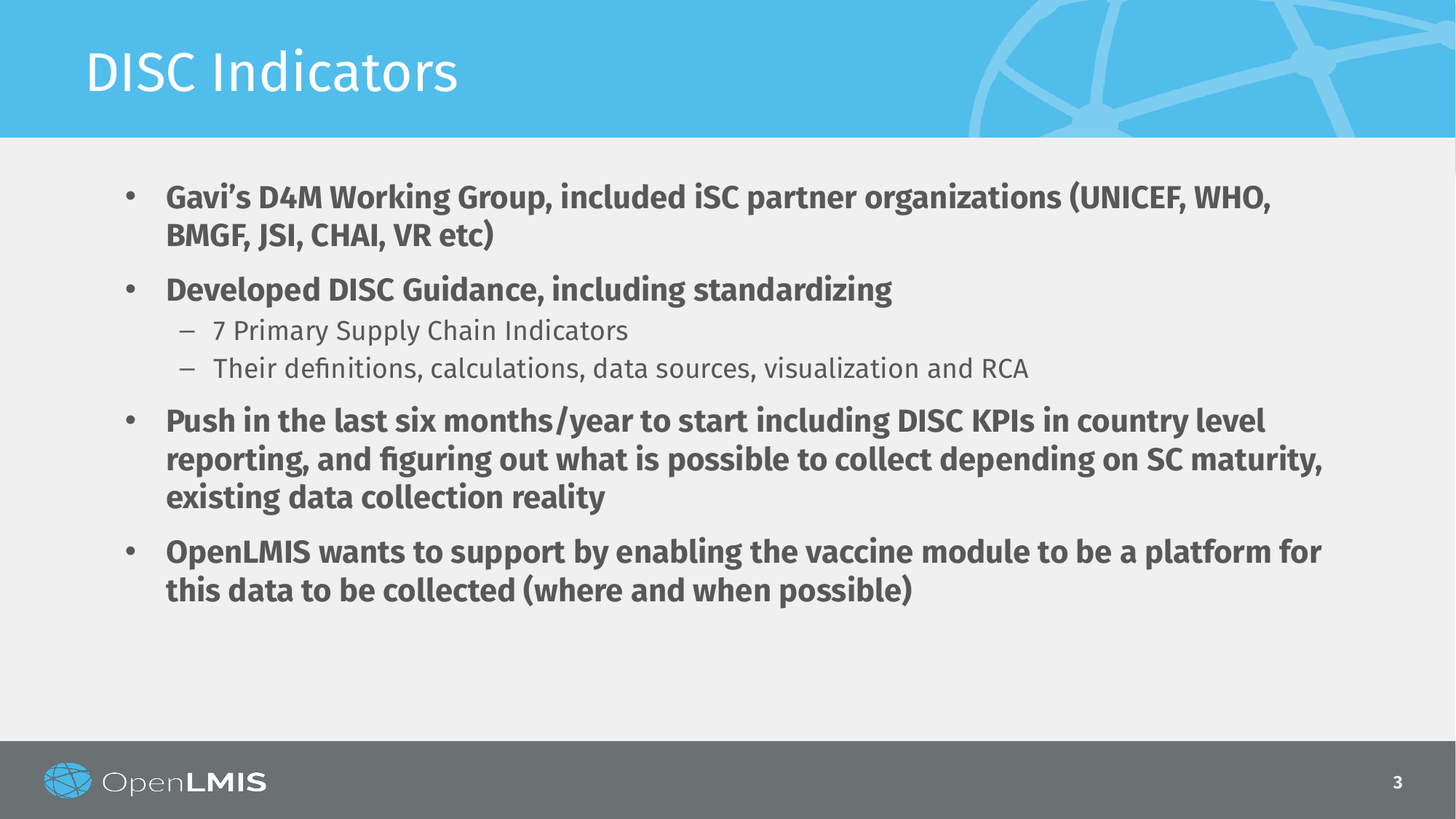

# DISC Indicators
Gavi’s D4M Working Group, included iSC partner organizations (UNICEF, WHO, BMGF, JSI, CHAI, VR etc)
Developed DISC Guidance, including standardizing
7 Primary Supply Chain Indicators
Their definitions, calculations, data sources, visualization and RCA
Push in the last six months/year to start including DISC KPIs in country level reporting, and figuring out what is possible to collect depending on SC maturity, existing data collection reality
OpenLMIS wants to support by enabling the vaccine module to be a platform for this data to be collected (where and when possible)

3